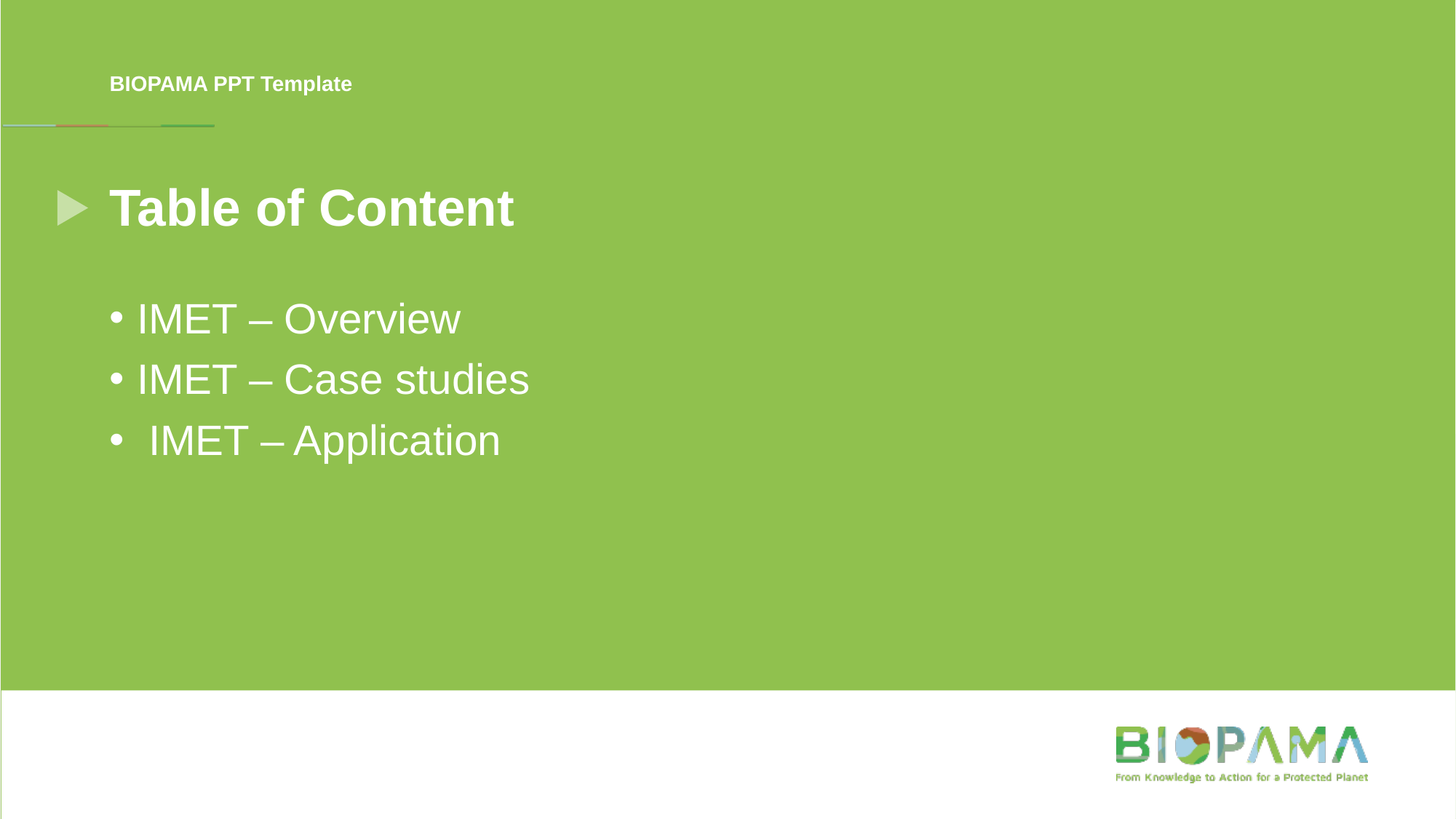

BIOPAMA PPT Template
# Table of Content
IMET – Overview
IMET – Case studies
 IMET – Application